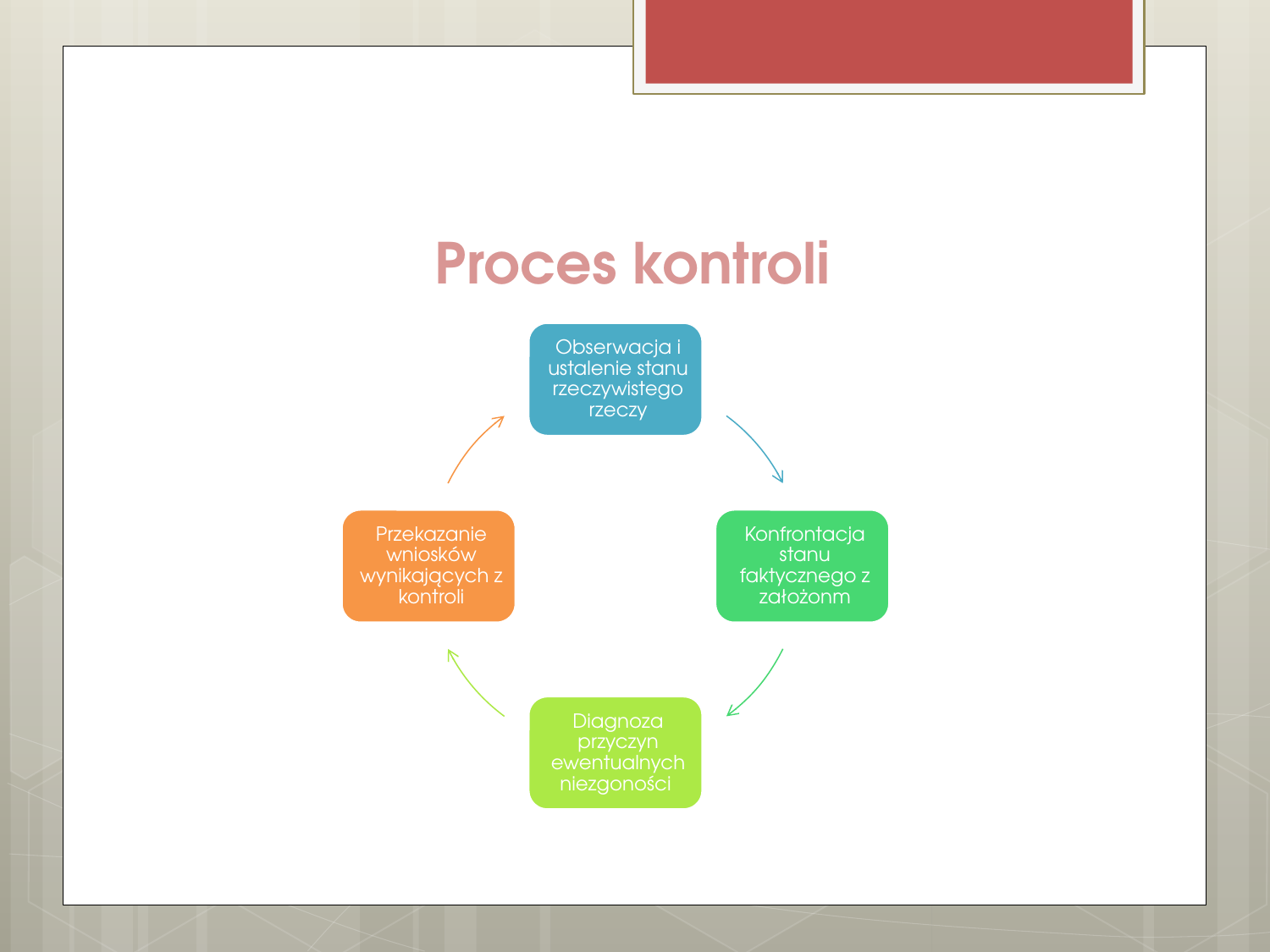

# Proces kontroli
Obserwacja i ustalenie stanu rzeczywistego rzeczy
Konfrontacja stanu faktycznego z założonm
Diagnoza przyczyn ewentualnych niezgoności
Przekazanie wniosków wynikających z kontroli